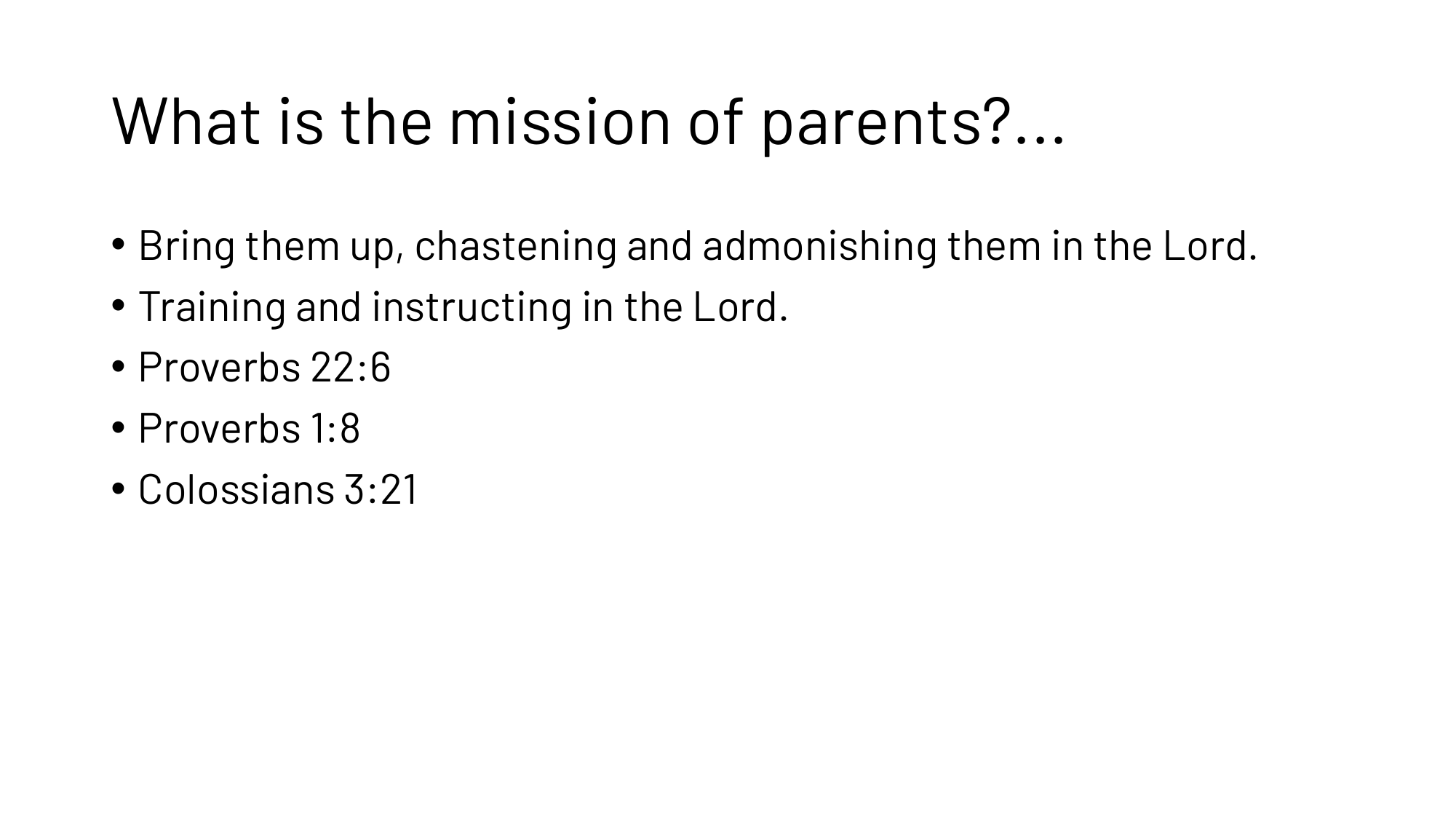

# What is the mission of parents?...
Bring them up, chastening and admonishing them in the Lord.
Training and instructing in the Lord.
Proverbs 22:6
Proverbs 1:8
Colossians 3:21